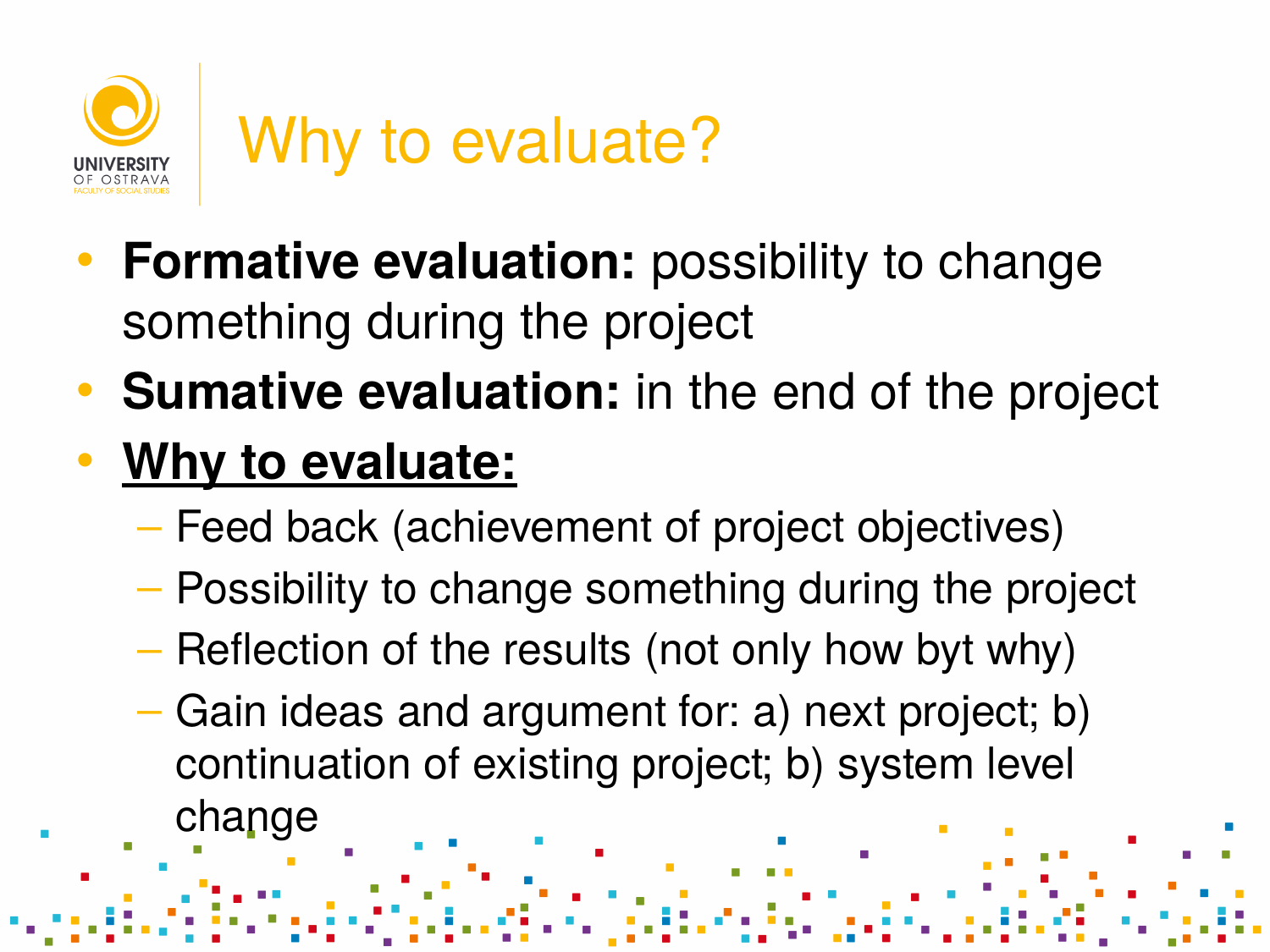

# Why to evaluate?
Formative evaluation: possibility to change something during the project
Sumative evaluation: in the end of the project
Why to evaluate:
Feed back (achievement of project objectives)
Possibility to change something during the project
Reflection of the results (not only how byt why)
Gain ideas and argument for: a) next project; b) continuation of existing project; b) system level change